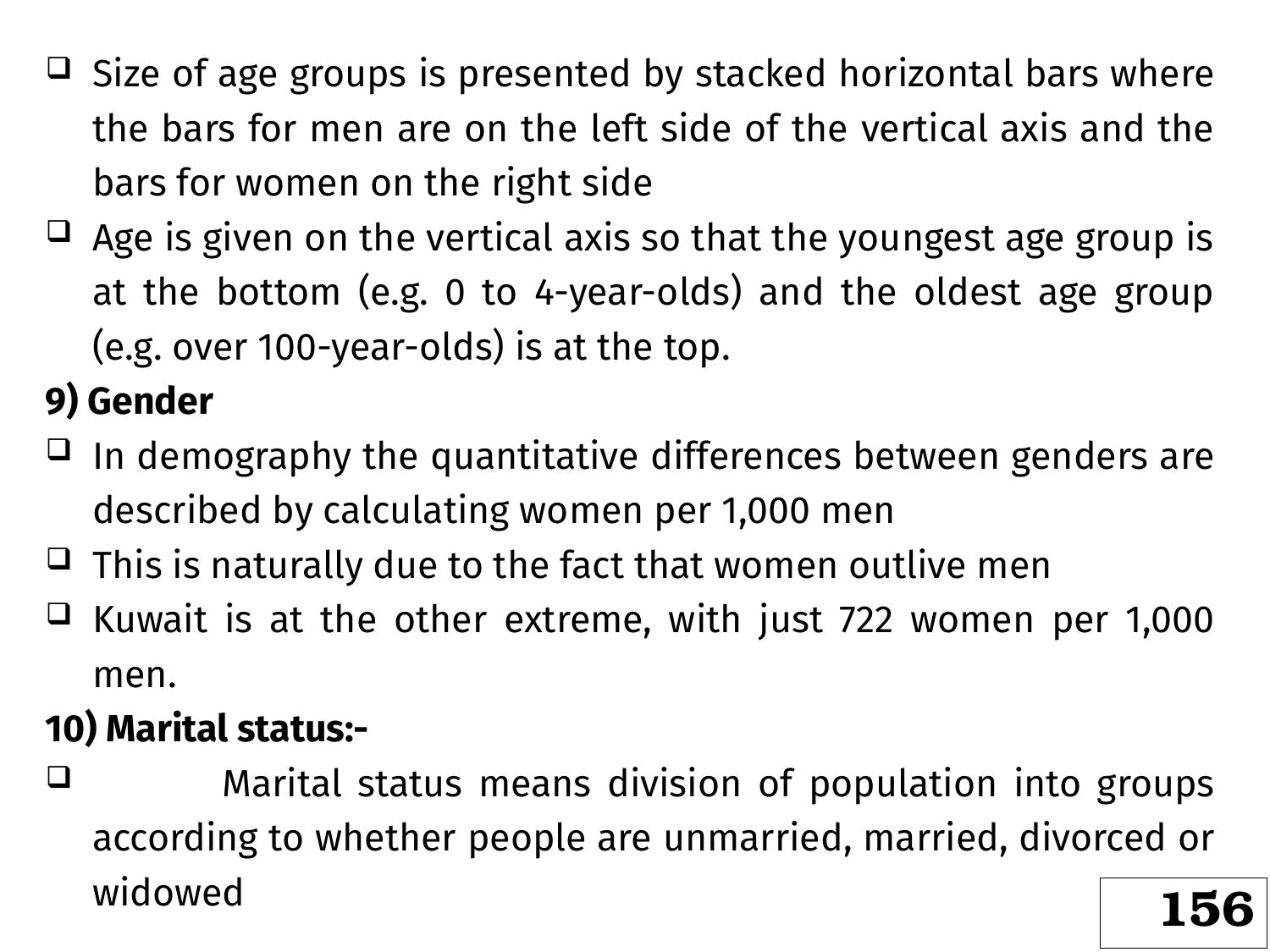

Size of age groups is presented by stacked horizontal bars where the bars for men are on the left side of the vertical axis and the bars for women on the right side
Age is given on the vertical axis so that the youngest age group is at the bottom (e.g. 0 to 4-year-olds) and the oldest age group (e.g. over 100-year-olds) is at the top.
9) Gender
In demography the quantitative differences between genders are described by calculating women per 1,000 men
This is naturally due to the fact that women outlive men
Kuwait is at the other extreme, with just 722 women per 1,000 men.
10) Marital status:-
 	Marital status means division of population into groups according to whether people are unmarried, married, divorced or widowed

156